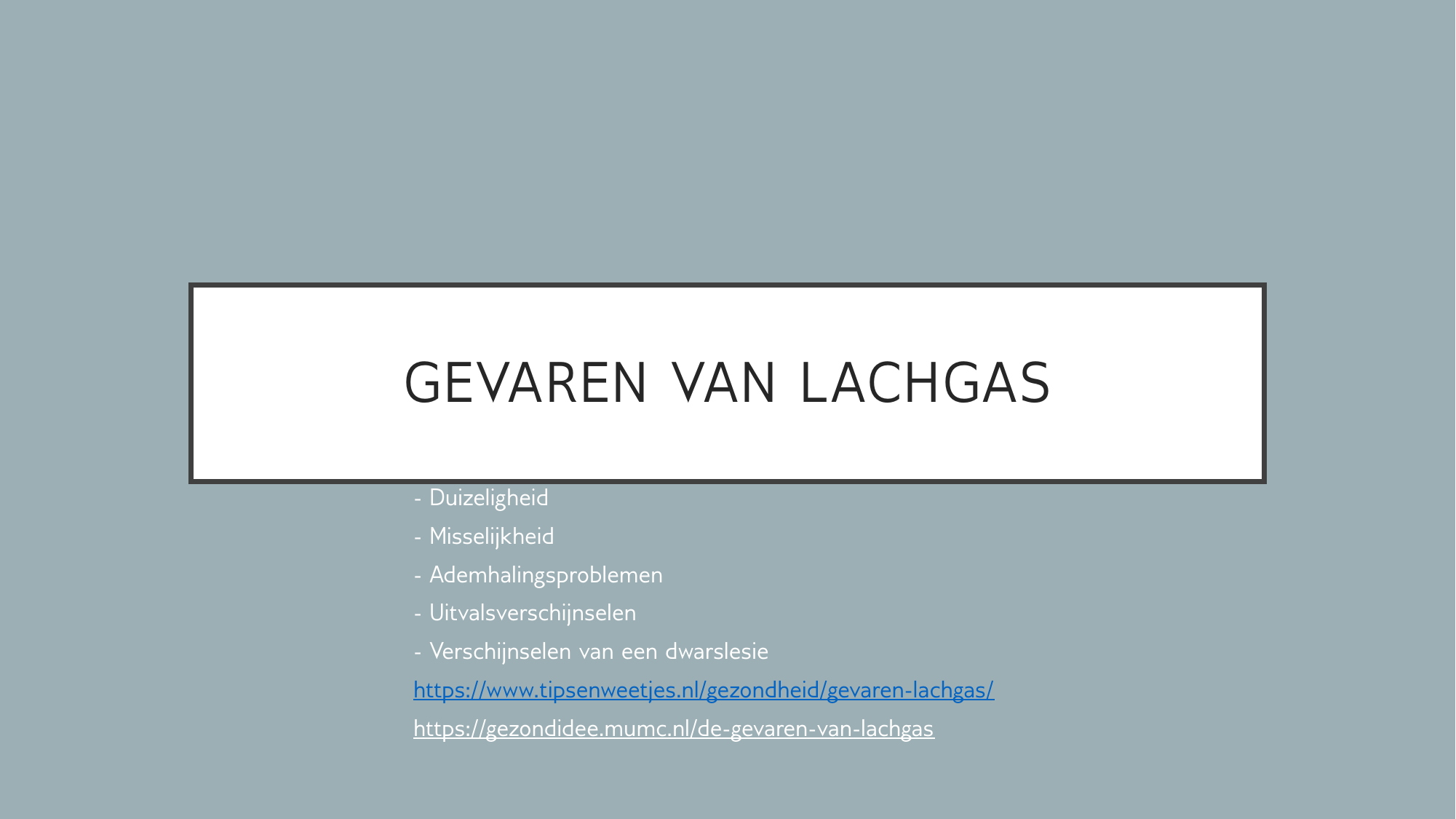

# Gevaren van lachgas
- Duizeligheid
- Misselijkheid
- Ademhalingsproblemen
- Uitvalsverschijnselen
- Verschijnselen van een dwarslesie
https://www.tipsenweetjes.nl/gezondheid/gevaren-lachgas/
https://gezondidee.mumc.nl/de-gevaren-van-lachgas